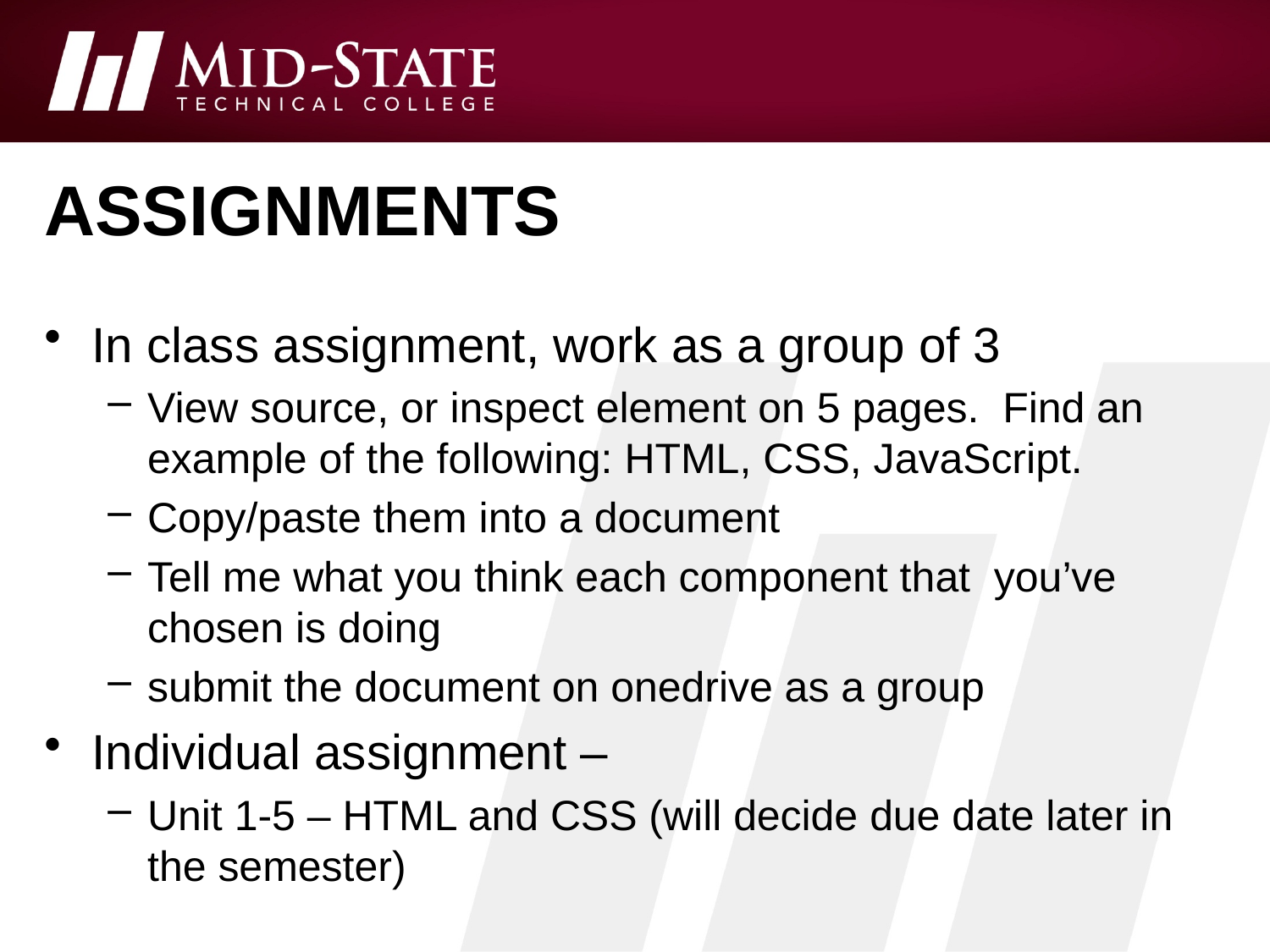

# Assignments
In class assignment, work as a group of 3
View source, or inspect element on 5 pages.  Find an example of the following: HTML, CSS, JavaScript.
Copy/paste them into a document
Tell me what you think each component that  you’ve chosen is doing
submit the document on onedrive as a group
Individual assignment –
Unit 1-5 – HTML and CSS (will decide due date later in the semester)